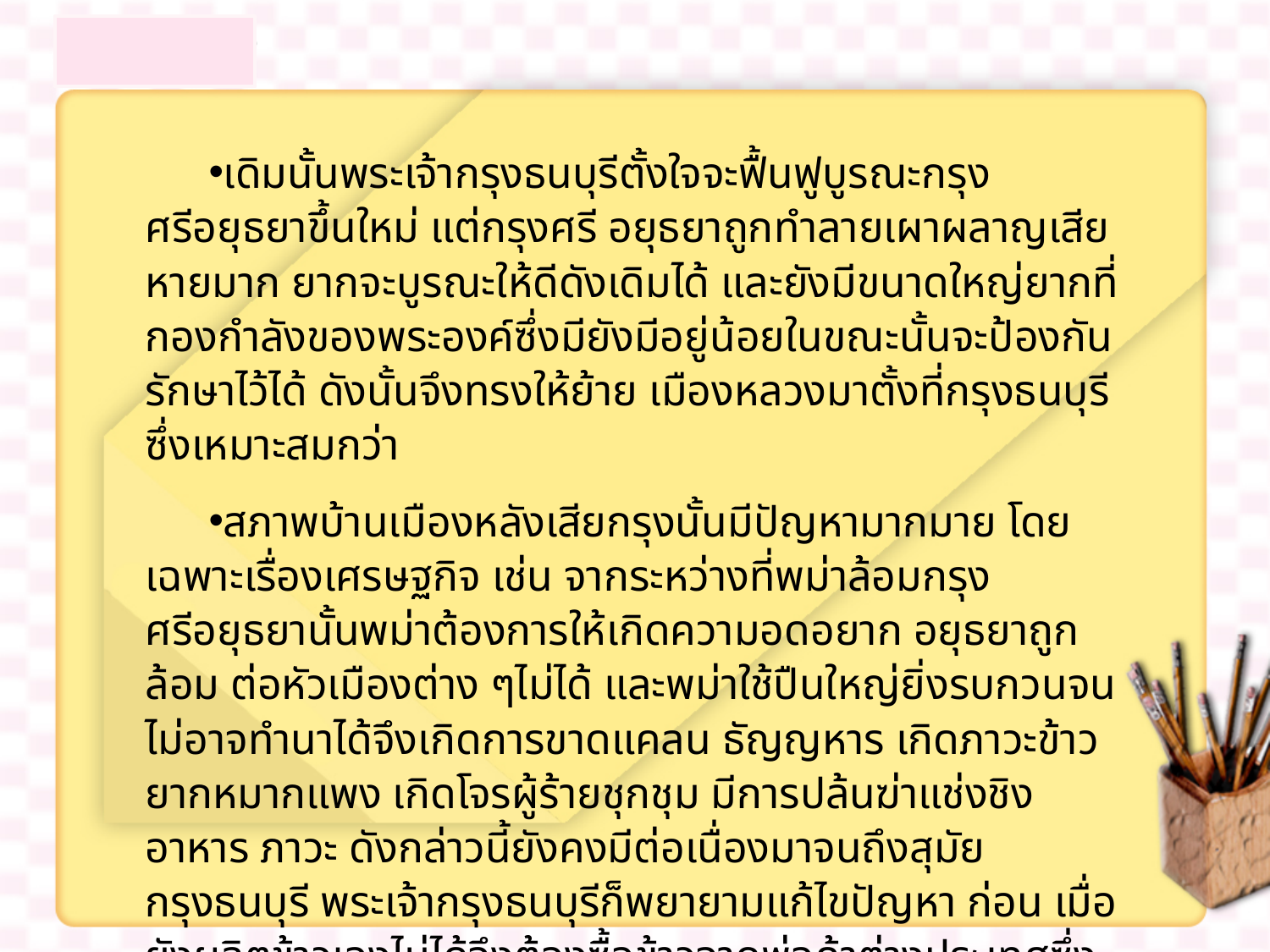

เดิมนั้นพระเจ้ากรุงธนบุรีตั้งใจจะฟื้นฟูบูรณะกรุงศรีอยุธยาขึ้นใหม่ แต่กรุงศรี อยุธยาถูกทำลายเผาผลาญเสียหายมาก ยากจะบูรณะให้ดีดังเดิมได้ และยังมีขนาดใหญ่ยากที่ กองกำลังของพระองค์ซึ่งมียังมีอยู่น้อยในขณะนั้นจะป้องกันรักษาไว้ได้ ดังนั้นจึงทรงให้ย้าย เมืองหลวงมาตั้งที่กรุงธนบุรีซึ่งเหมาะสมกว่า
สภาพบ้านเมืองหลังเสียกรุงนั้นมีปัญหามากมาย โดยเฉพาะเรื่องเศรษฐกิจ เช่น จากระหว่างที่พม่าล้อมกรุงศรีอยุธยานั้นพม่าต้องการให้เกิดความอดอยาก อยุธยาถูกล้อม ต่อหัวเมืองต่าง ๆไม่ได้ และพม่าใช้ปืนใหญ่ยิ่งรบกวนจนไม่อาจทำนาได้จึงเกิดการขาดแคลน ธัญญหาร เกิดภาวะข้าวยากหมากแพง เกิดโจรผู้ร้ายชุกชุม มีการปล้นฆ่าแช่งชิงอาหาร ภาวะ ดังกล่าวนี้ยังคงมีต่อเนื่องมาจนถึงสุมัยกรุงธนบุรี พระเจ้ากรุงธนบุรีก็พยายามแก้ไขปัญหา ก่อน เมื่อยังผลิตข้าวเองไม่ได้จึงต้องซื้อข้าวจากพ่อค้าต่างประเทศซึ่งแพงกว่าปกติถึง 12 เท่า เพื่อเอามาแจกจ่ายให้กับราษฎรที่เริ่มอพยพกลับเข้ามา และยังพระราชทานเสื้อผ้าเงินตราอีก ด้วย แต่ความขาดแคลนก็ยังคงมีอยู่